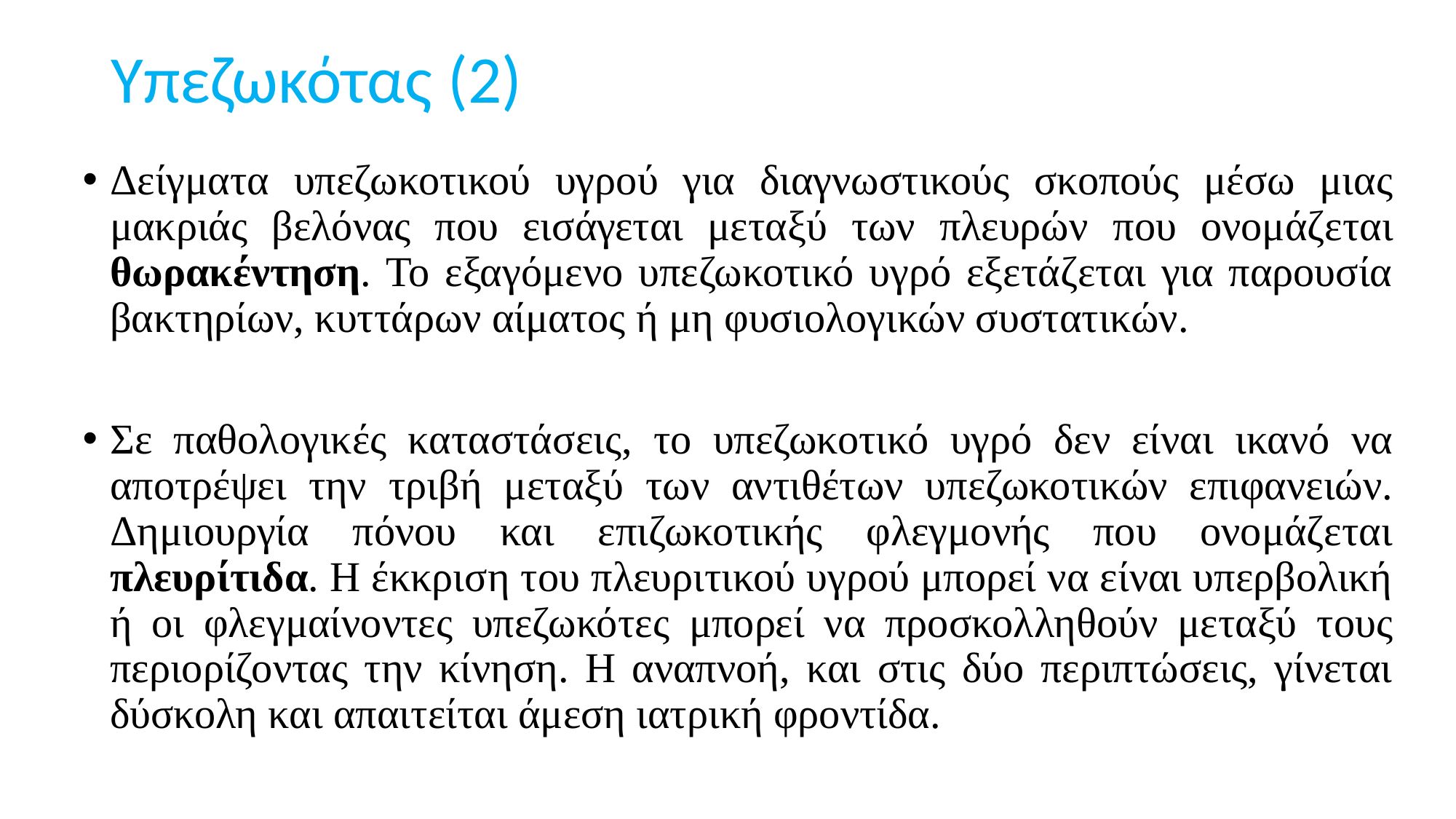

# Υπεζωκότας (2)
Δείγματα υπεζωκοτικού υγρού για διαγνωστικούς σκοπούς μέσω μιας μακριάς βελόνας που εισάγεται μεταξύ των πλευρών που ονομάζεται θωρακέντηση. Το εξαγόμενο υπεζωκοτικό υγρό εξετάζεται για παρουσία βακτηρίων, κυττάρων αίματος ή μη φυσιολογικών συστατικών.

Σε παθολογικές καταστάσεις, το υπεζωκοτικό υγρό δεν είναι ικανό να αποτρέψει την τριβή μεταξύ των αντιθέτων υπεζωκοτικών επιφανειών. Δημιουργία πόνου και επιζωκοτικής φλεγμονής που ονομάζεται πλευρίτιδα. Η έκκριση του πλευριτικού υγρού μπορεί να είναι υπερβολική ή οι φλεγμαίνοντες υπεζωκότες μπορεί να προσκολληθούν μεταξύ τους περιορίζοντας την κίνηση. Η αναπνοή, και στις δύο περιπτώσεις, γίνεται δύσκολη και απαιτείται άμεση ιατρική φροντίδα.